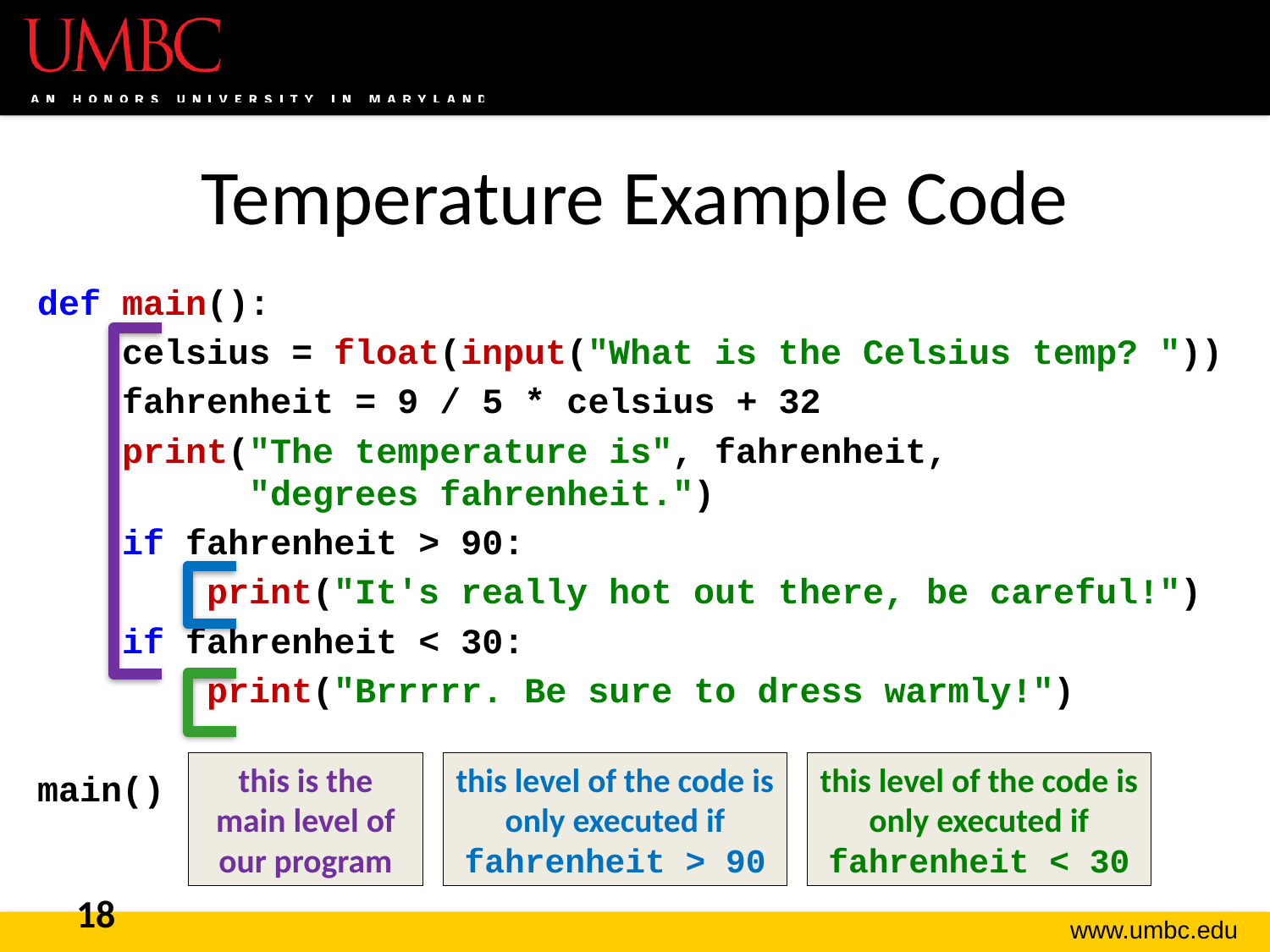

# Temperature Example Code
def main():
    celsius = float(input("What is the Celsius temp? "))
    fahrenheit = 9 / 5 * celsius + 32
    print("The temperature is", fahrenheit,
          "degrees fahrenheit.")
    if fahrenheit > 90:
        print("It's really hot out there, be careful!")
    if fahrenheit < 30:
        print("Brrrrr. Be sure to dress warmly!")

main()

this is the main level of our program
this level of the code is only executed if fahrenheit > 90
this level of the code is only executed if fahrenheit < 30
18